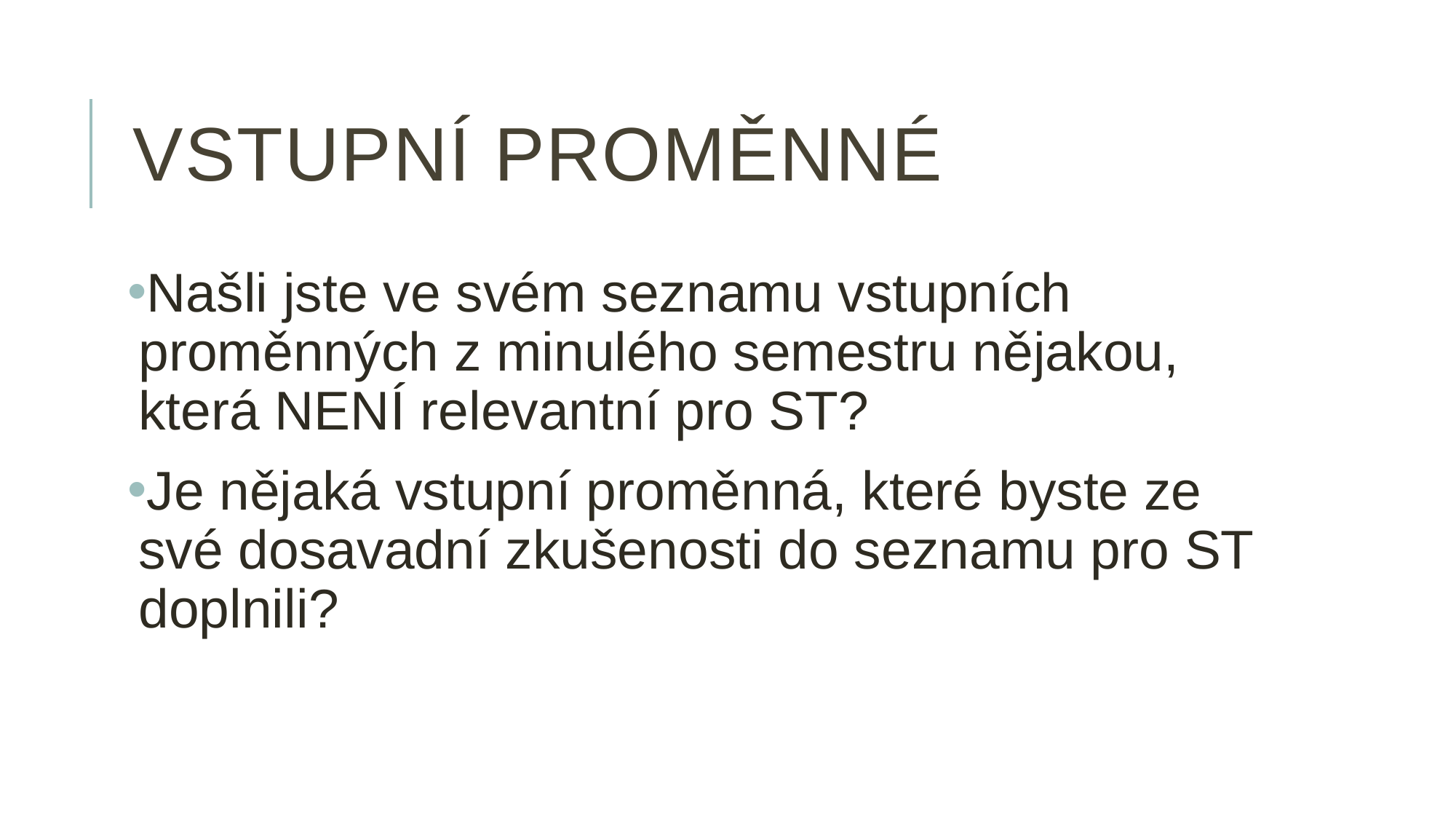

# vstupní proměnné
Našli jste ve svém seznamu vstupních proměnných z minulého semestru nějakou, která NENÍ relevantní pro ST?
Je nějaká vstupní proměnná, které byste ze své dosavadní zkušenosti do seznamu pro ST doplnili?